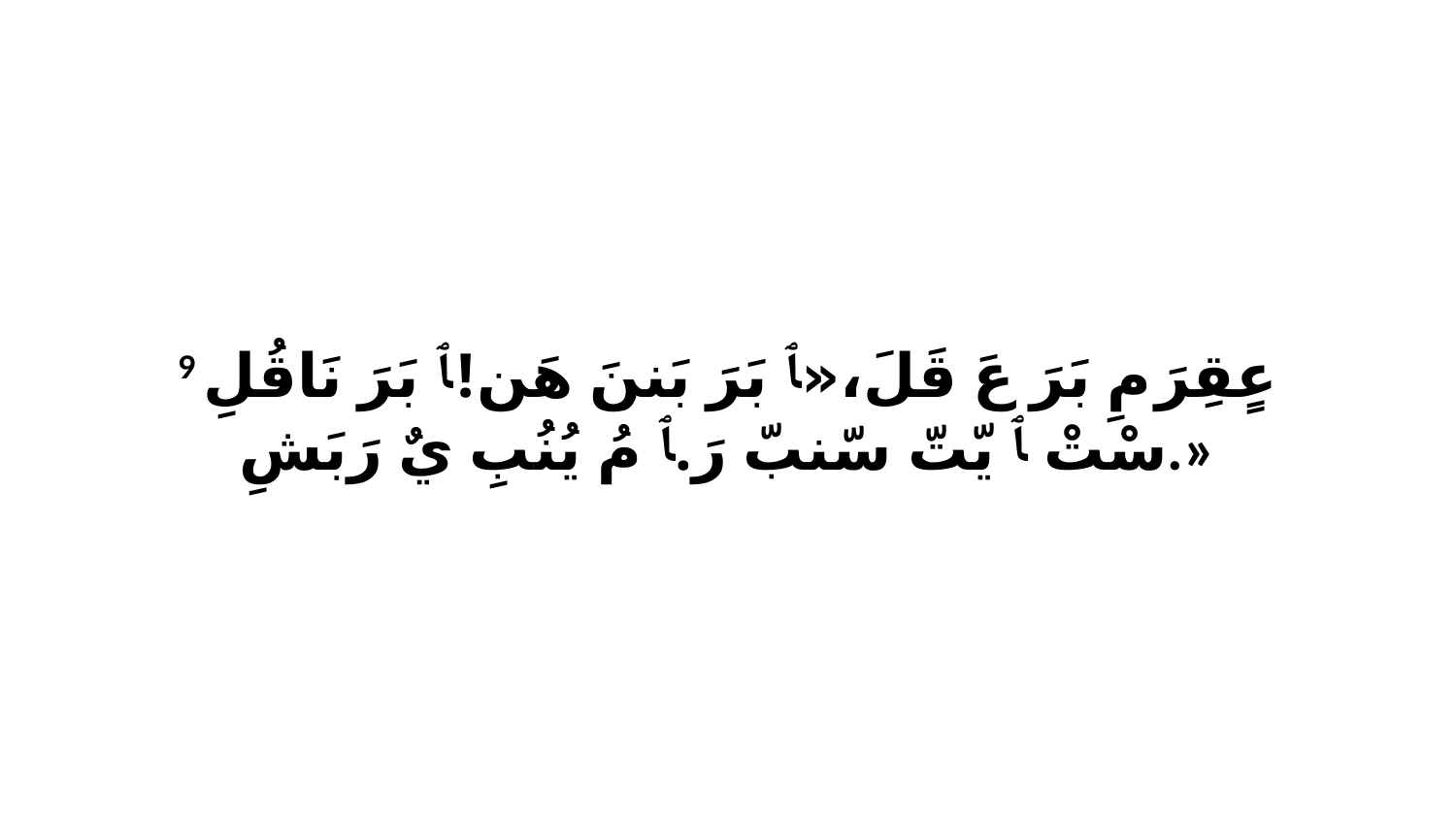

9 عٍقِرَ مِ بَرَ عَ قَلَ،«ﭑ بَرَ بَننَ هَن!ﭑ بَرَ نَاقُلِ سْتْ ﭑ يّتّ سّنبّ رَ.ﭑ مُ يُنُبِ يٌ رَبَشِ.»